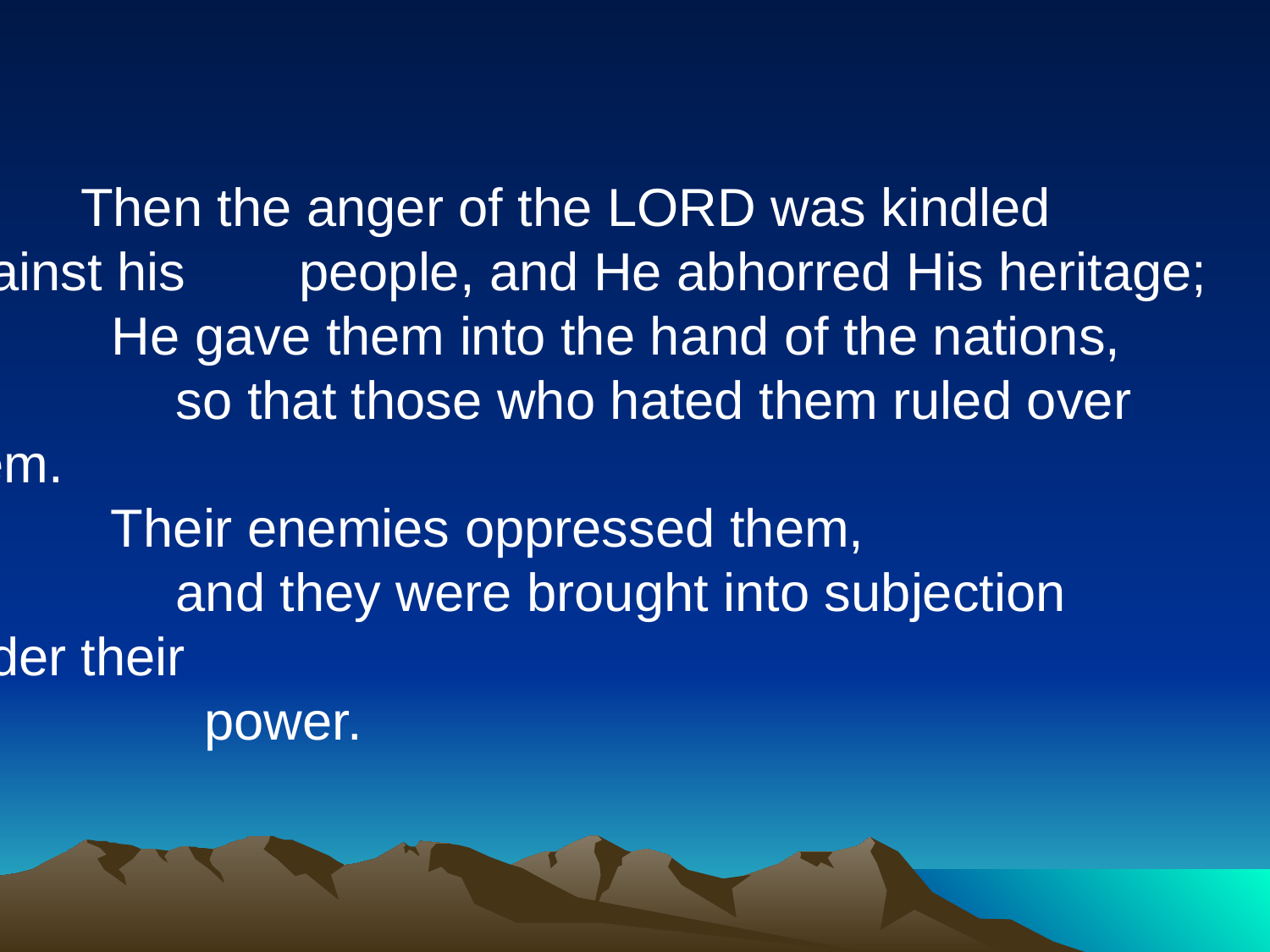

Then the anger of the LORD was kindled against his 			people, and He abhorred His heritage;
	    He gave them into the hand of the nations,
	so that those who hated them ruled over them.
	    Their enemies oppressed them,
	and they were brought into subjection under their
      power.